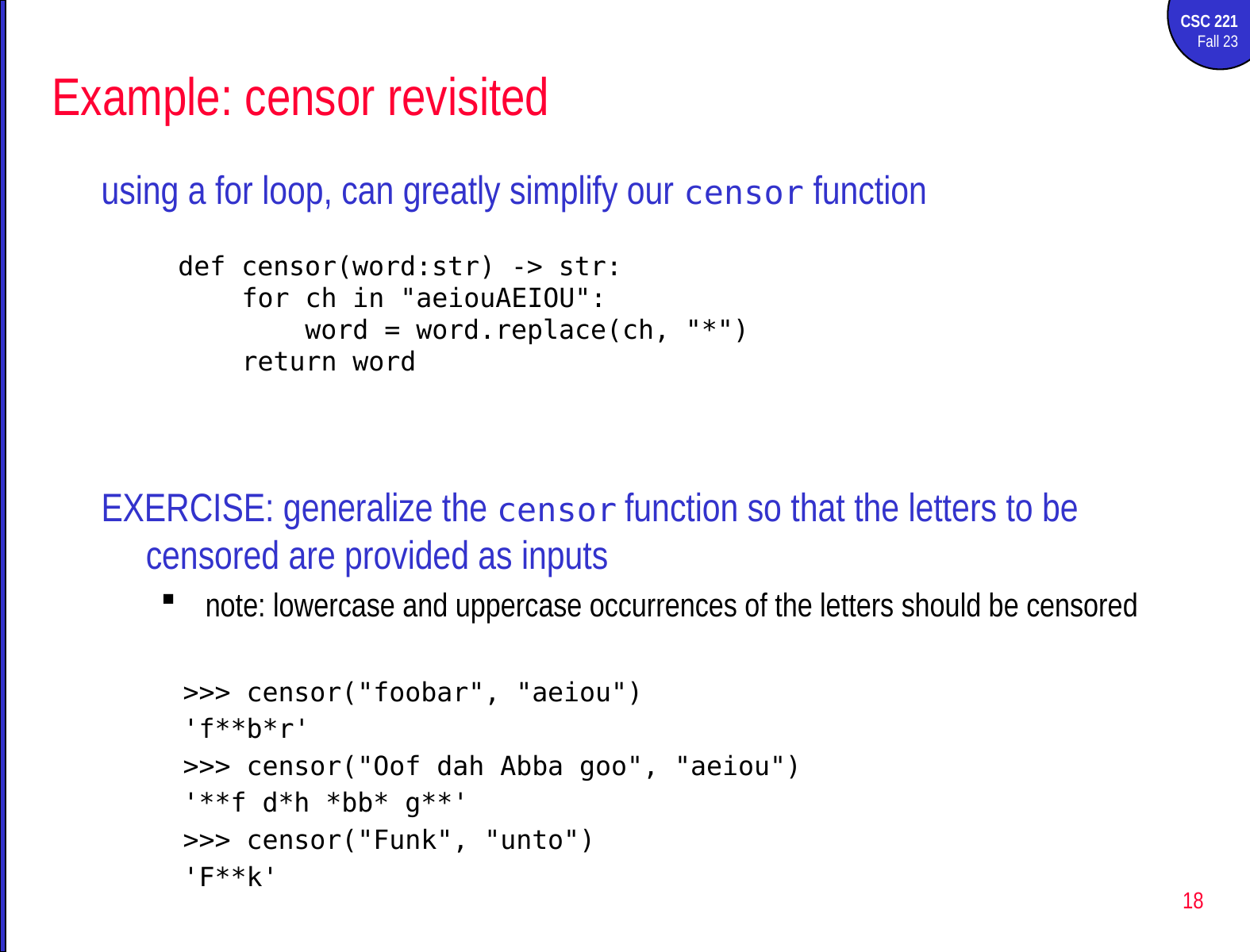

# Example: censor revisited
using a for loop, can greatly simplify our censor function

def censor(word:str) -> str:
    for ch in "aeiouAEIOU":
        word = word.replace(ch, "*")
    return word

EXERCISE: generalize the censor function so that the letters to be censored are provided as inputs
note: lowercase and uppercase occurrences of the letters should be censored

>>> censor("foobar", "aeiou")
'f**b*r'
>>> censor("Oof dah Abba goo", "aeiou")
'**f d*h *bb* g**'
>>> censor("Funk", "unto")
'F**k'
18